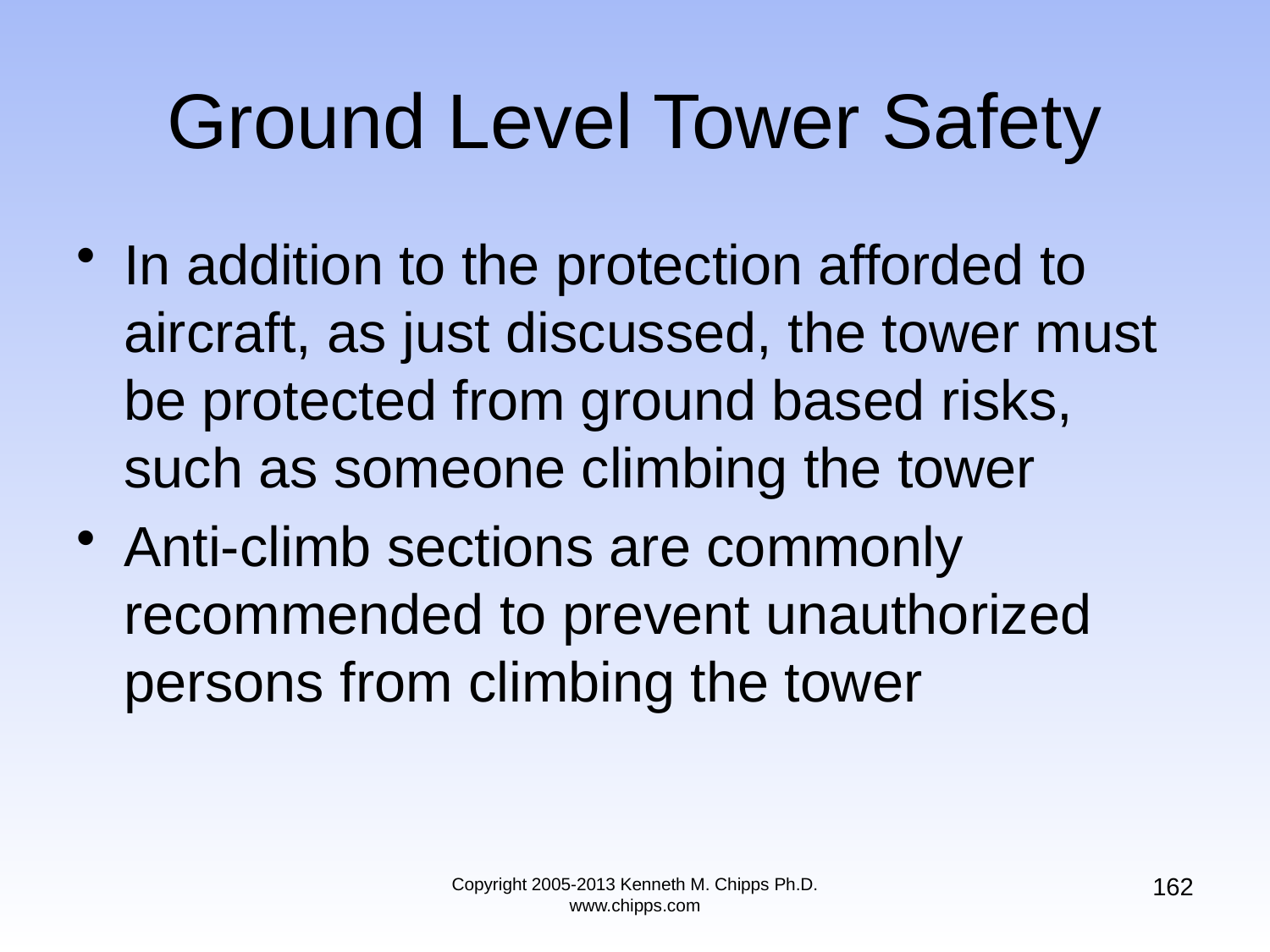

# Ground Level Tower Safety
In addition to the protection afforded to aircraft, as just discussed, the tower must be protected from ground based risks, such as someone climbing the tower
Anti-climb sections are commonly recommended to prevent unauthorized persons from climbing the tower
162
Copyright 2005-2013 Kenneth M. Chipps Ph.D. www.chipps.com